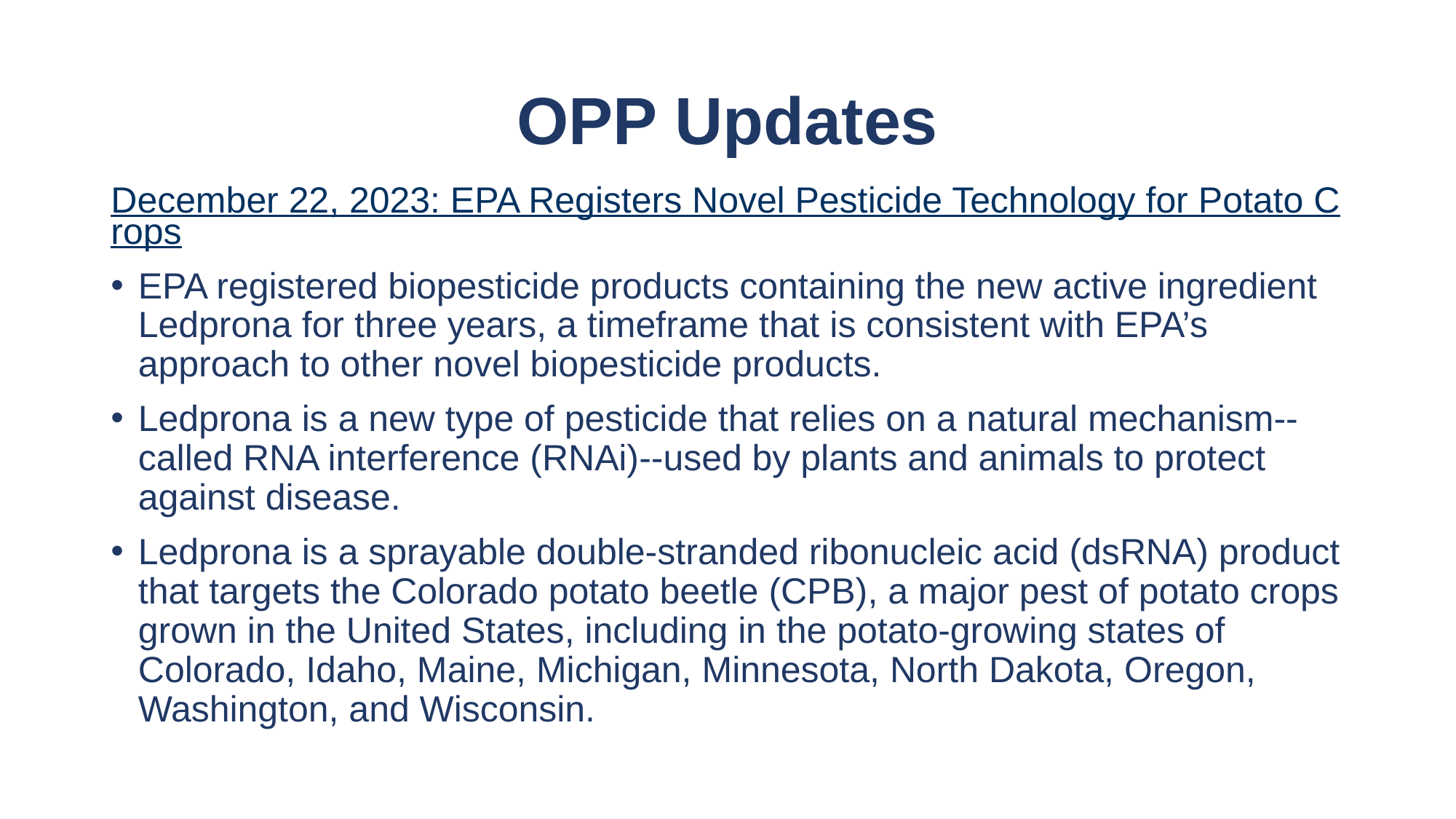

# OPP Updates
December 22, 2023: EPA Registers Novel Pesticide Technology for Potato Crops
EPA registered biopesticide products containing the new active ingredient Ledprona for three years, a timeframe that is consistent with EPA’s approach to other novel biopesticide products.
Ledprona is a new type of pesticide that relies on a natural mechanism--called RNA interference (RNAi)--used by plants and animals to protect against disease.
Ledprona is a sprayable double-stranded ribonucleic acid (dsRNA) product that targets the Colorado potato beetle (CPB), a major pest of potato crops grown in the United States, including in the potato-growing states of Colorado, Idaho, Maine, Michigan, Minnesota, North Dakota, Oregon, Washington, and Wisconsin.